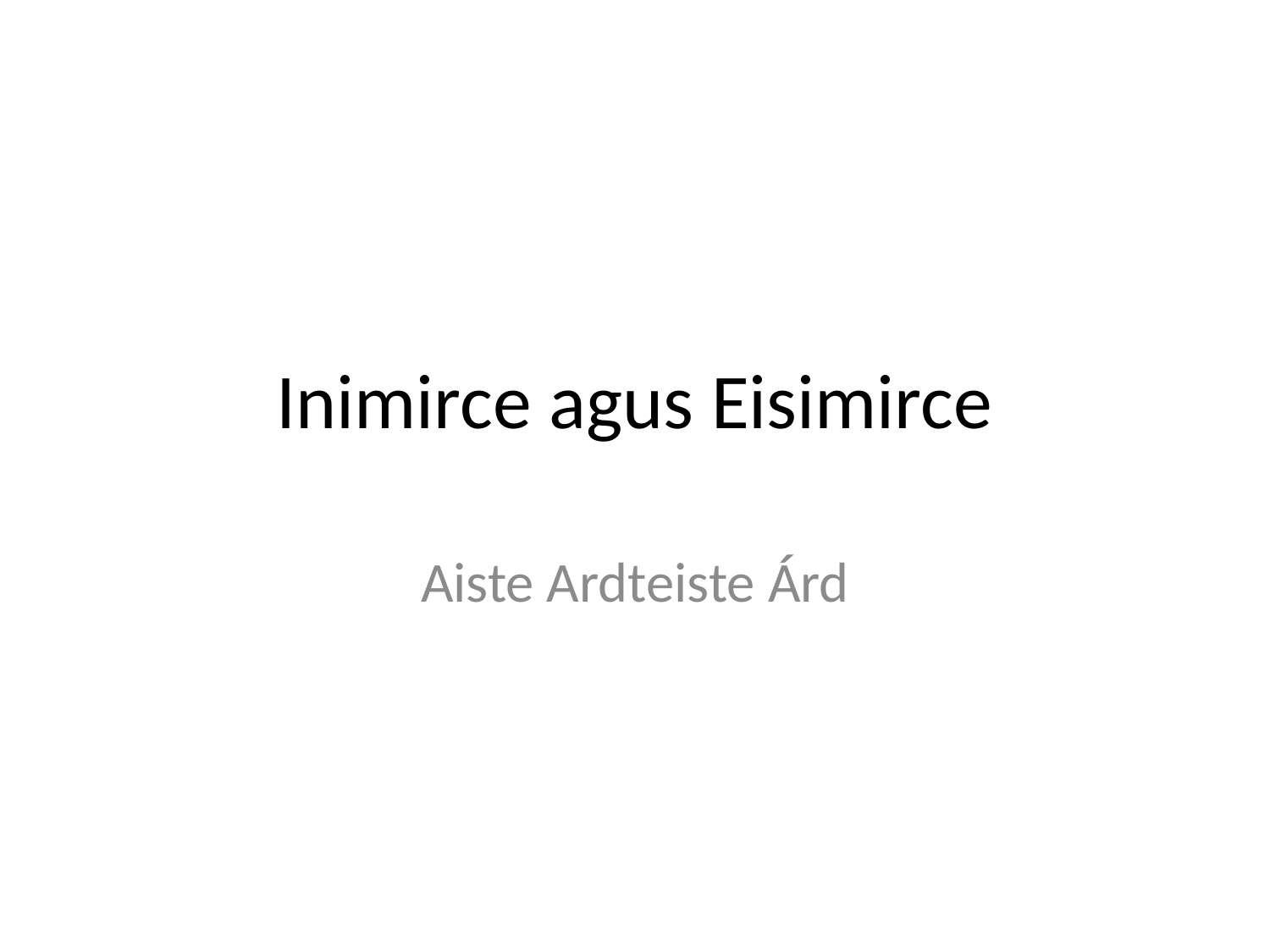

# Inimirce agus Eisimirce
Aiste Ardteiste Árd